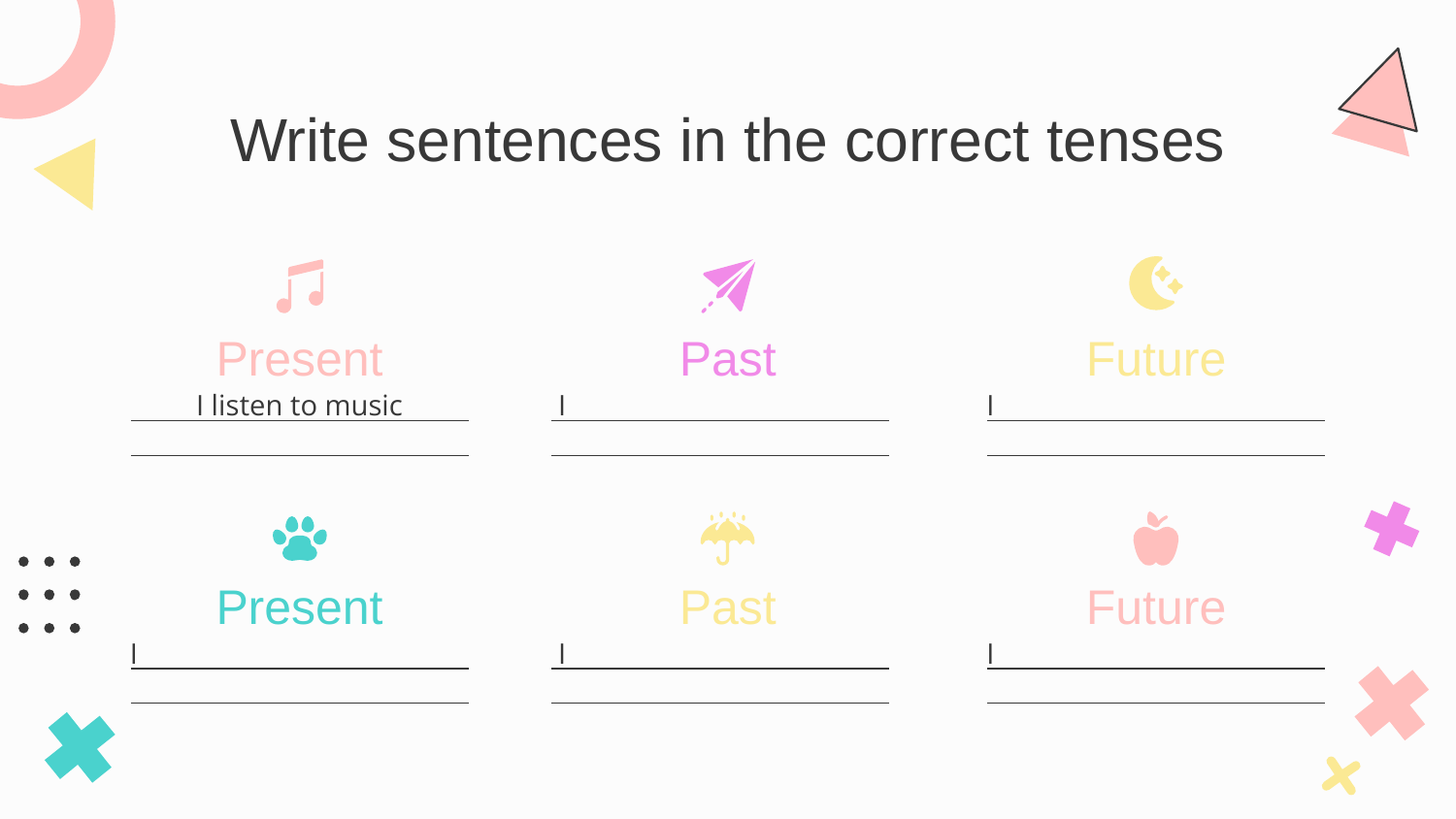

# Write sentences in the correct tenses

Present
Past
Future
I listen to music
I
I

Present
Past
Future
I

I

I